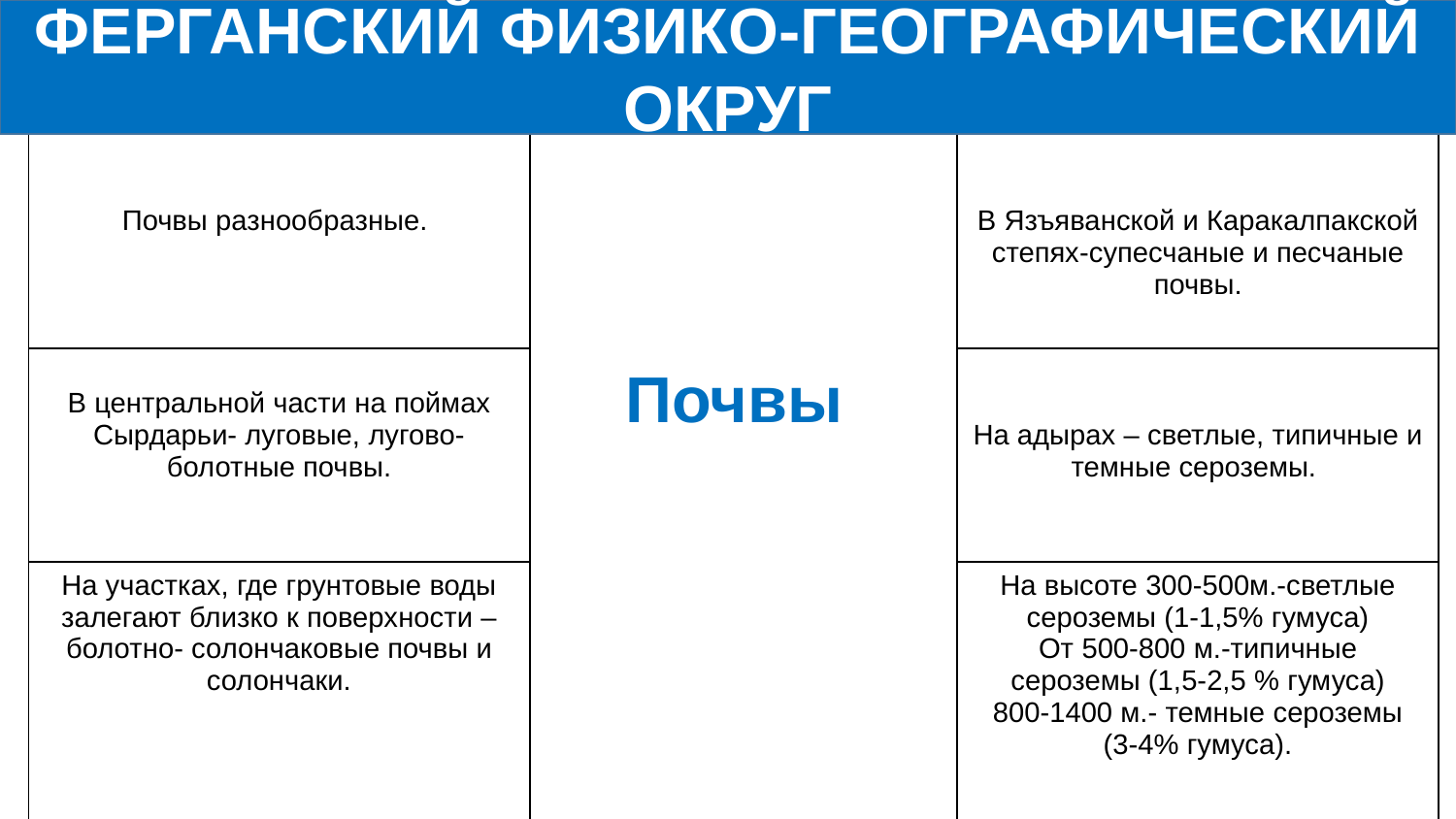

ФЕРГАНСКИЙ ФИЗИКО-ГЕОГРАФИЧЕСКИЙ ОКРУГ
| Почвы разнообразные. | Почвы | В Язъяванской и Каракалпакской степях-супесчаные и песчаные почвы. |
| --- | --- | --- |
| В центральной части на поймах Сырдарьи- луговые, лугово-болотные почвы. |  | На адырах – светлые, типичные и темные сероземы. |
| На участках, где грунтовые воды залегают близко к поверхности – болотно- солончаковые почвы и солончаки. |  | На высоте 300-500м.-светлые сероземы (1-1,5% гумуса) От 500-800 м.-типичные сероземы (1,5-2,5 % гумуса) 800-1400 м.- темные сероземы (3-4% гумуса). |